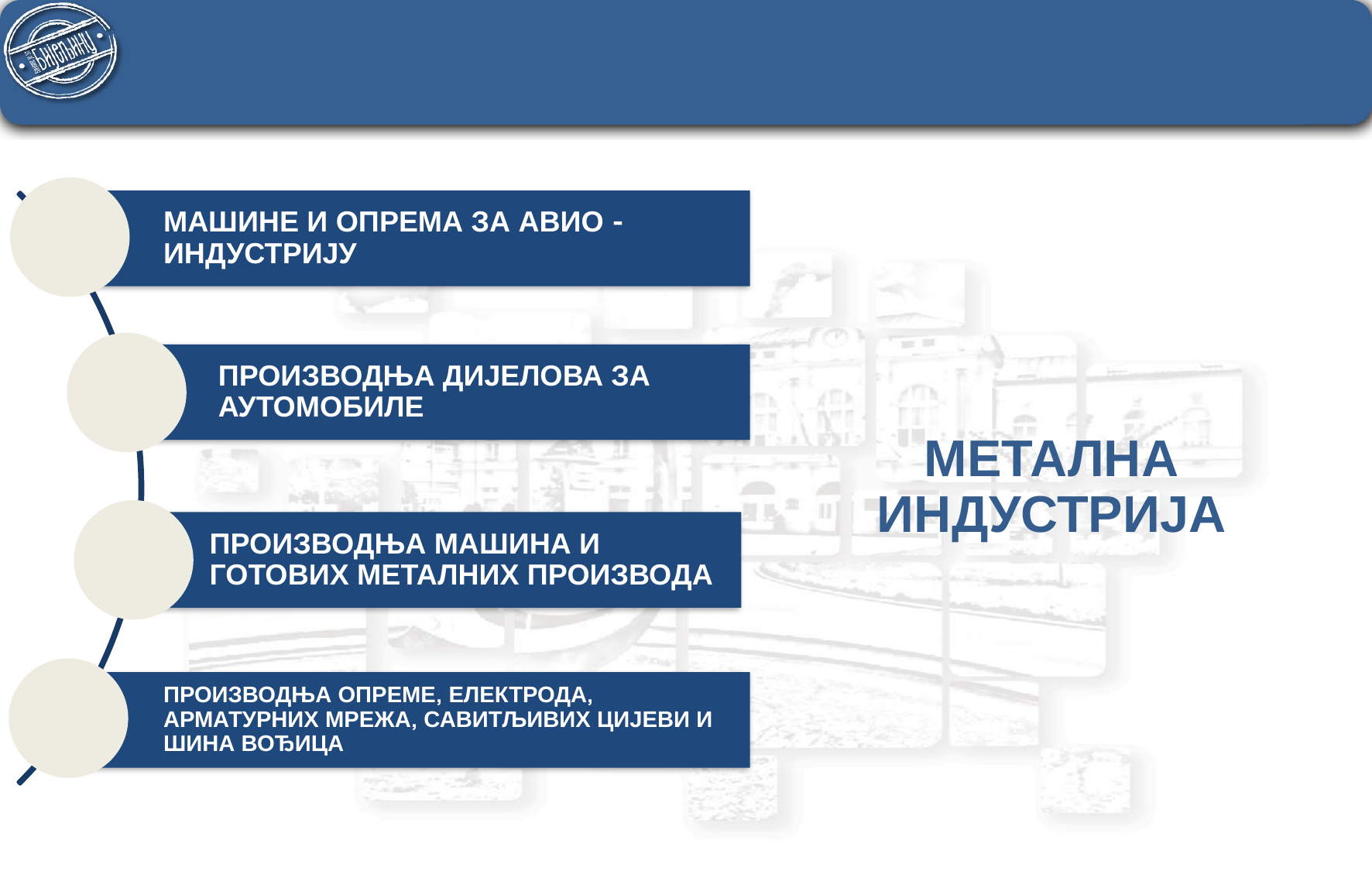

МАШИНЕ И ОПРЕМА ЗА АВИО - ИНДУСТРИЈУ
ПРОИЗВОДЊА ДИЈЕЛОВА ЗА АУТОМОБИЛЕ
ПРОИЗВОДЊА МАШИНА И ГОТОВИХ МЕТАЛНИХ ПРОИЗВОДА
ПРОИЗВОДЊА ОПРЕМЕ, ЕЛЕКТРОДА, АРМАТУРНИХ МРЕЖА, САВИТЉИВИХ ЦИЈЕВИ И ШИНА ВОЂИЦА
МЕТАЛНА ИНДУСТРИЈА